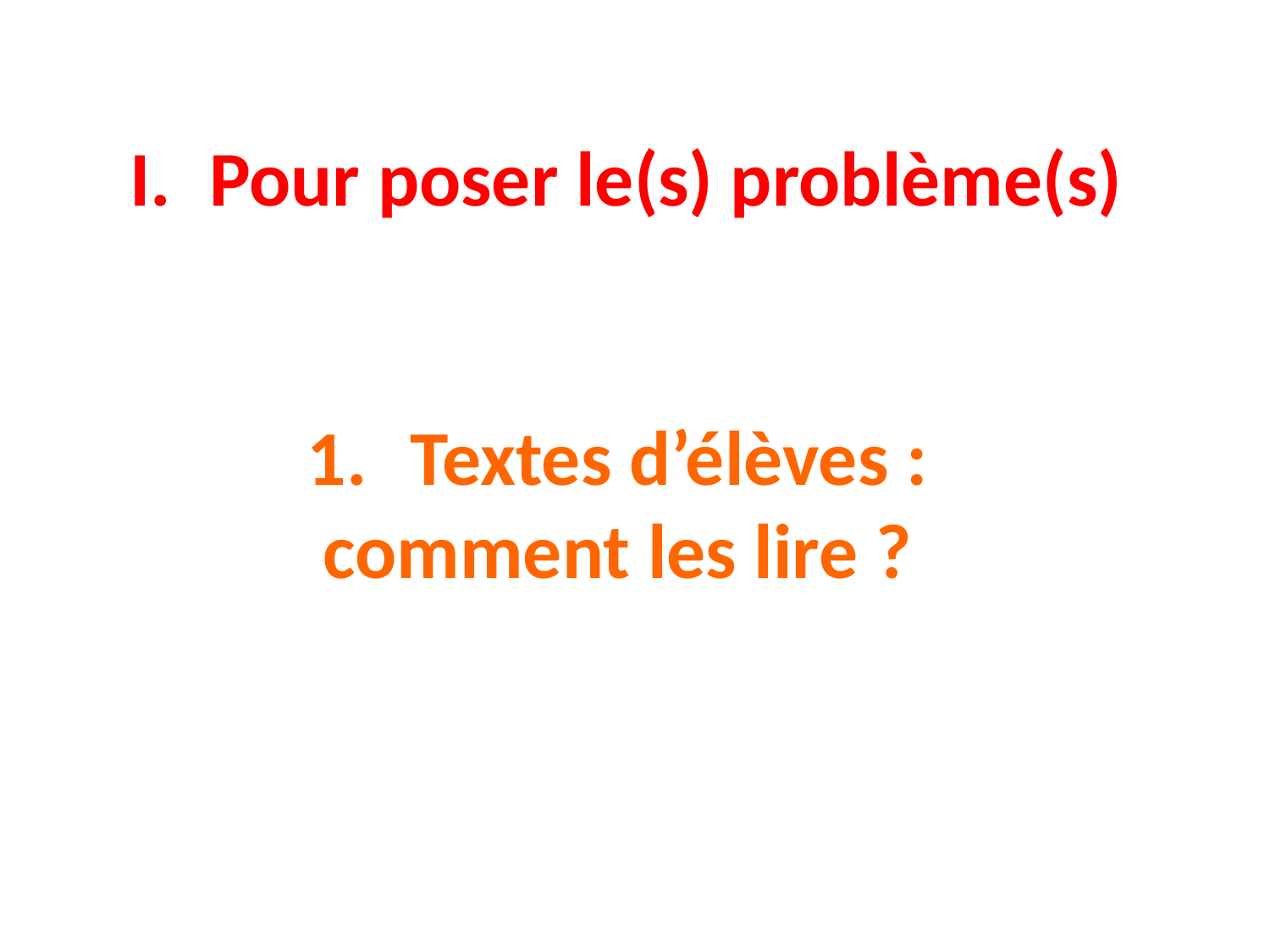

Pour poser le(s) problème(s)

Textes d’élèves :
comment les lire ?